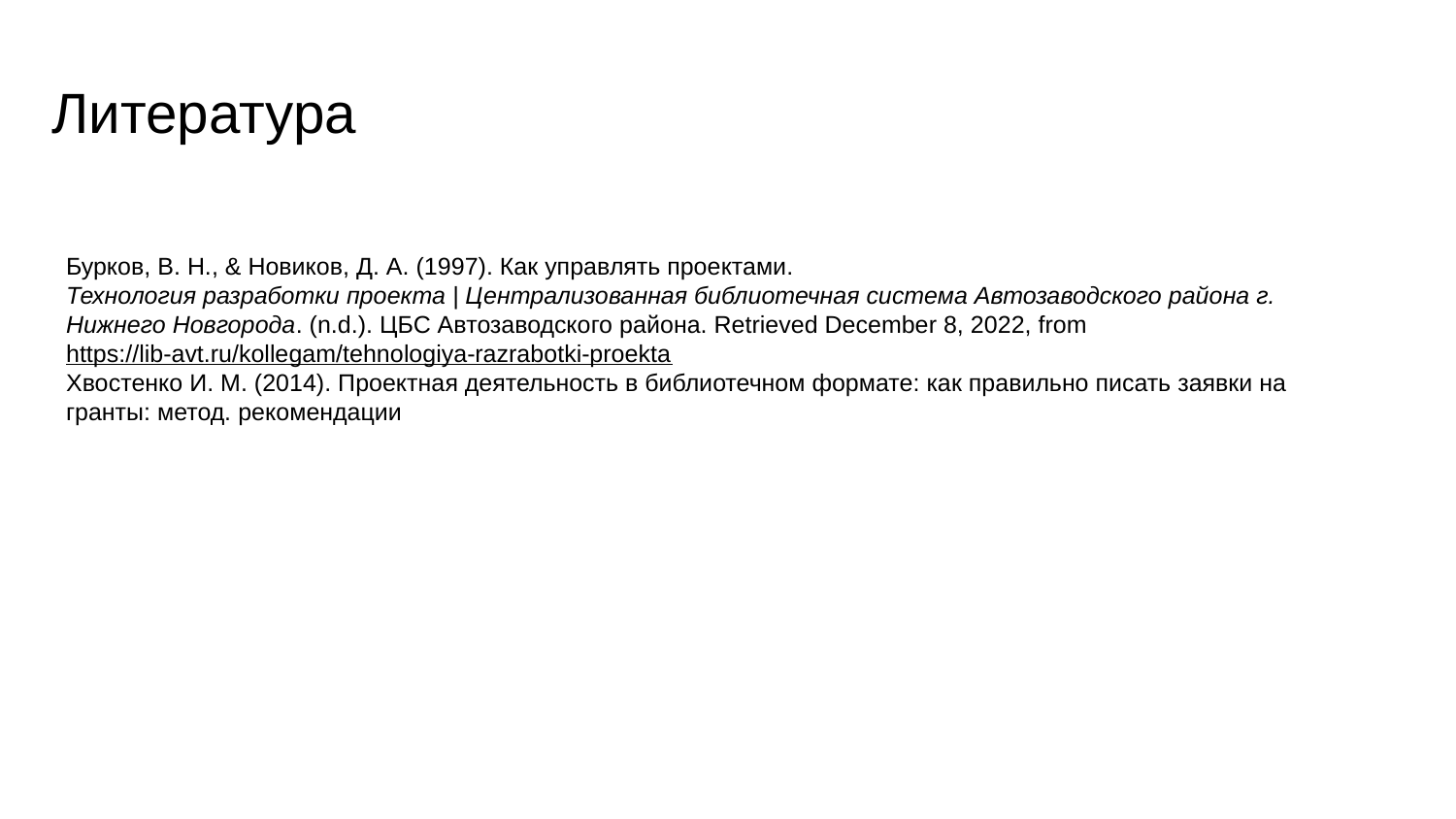

Литература
Бурков, В. Н., & Новиков, Д. А. (1997). Как управлять проектами.
Технология разработки проекта | Централизованная библиотечная система Автозаводского района г. Нижнего Новгорода. (n.d.). ЦБС Автозаводского района. Retrieved December 8, 2022, from https://lib-avt.ru/kollegam/tehnologiya-razrabotki-proekta
Хвостенко И. М. (2014). Проектная деятельность в библиотечном формате: как правильно писать заявки на гранты: метод. рекомендации